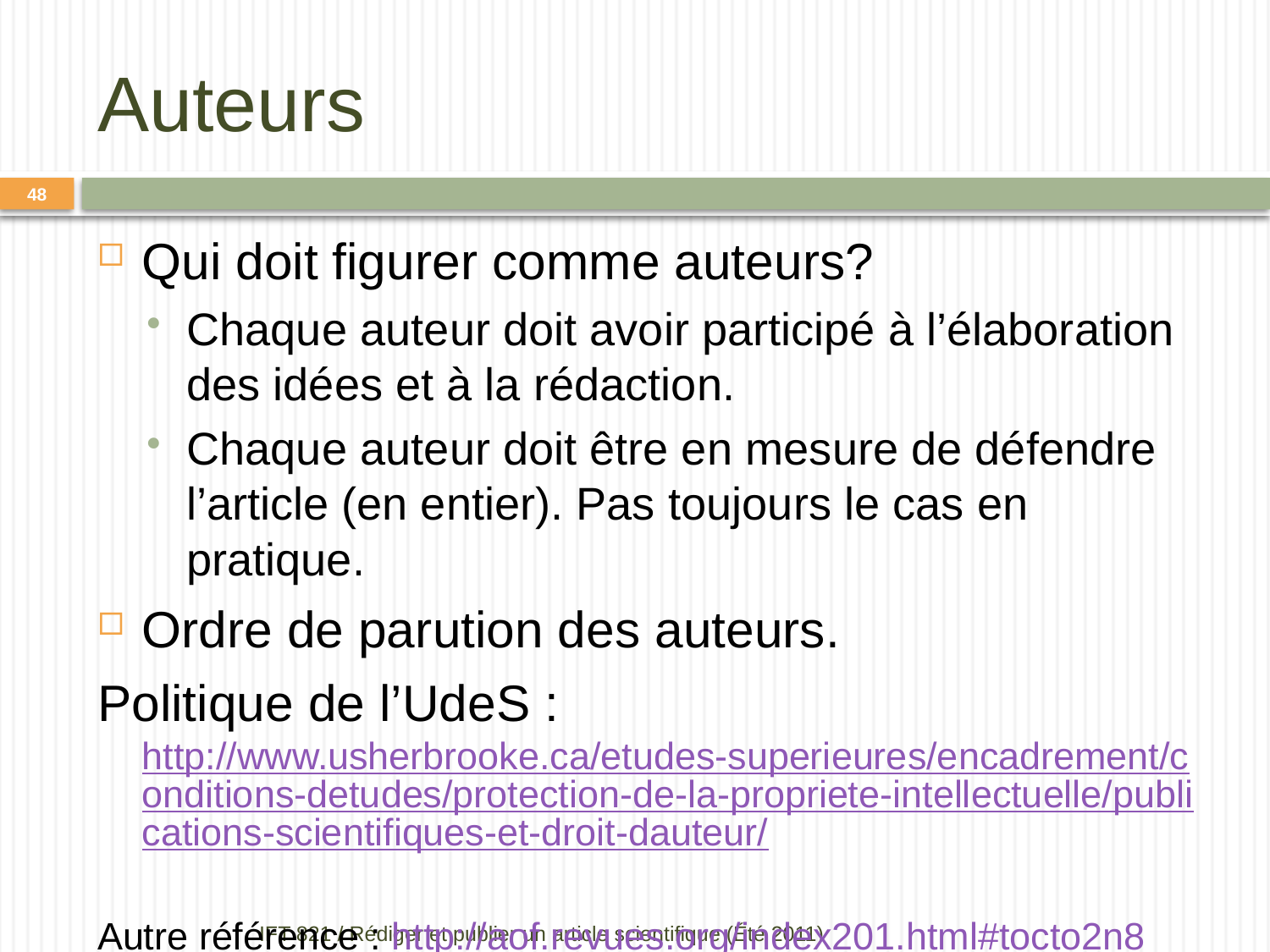

# Auteurs
48
Qui doit figurer comme auteurs?
Chaque auteur doit avoir participé à l’élaboration des idées et à la rédaction.
Chaque auteur doit être en mesure de défendre l’article (en entier). Pas toujours le cas en pratique.
Ordre de parution des auteurs.
Politique de l’UdeS : http://www.usherbrooke.ca/etudes-superieures/encadrement/conditions-detudes/protection-de-la-propriete-intellectuelle/publications-scientifiques-et-droit-dauteur/
Autre référence : http://aof.revues.org/index201.html#tocto2n8
IFT 821 / Rédiger et publier un article scientifique (Été 2011)